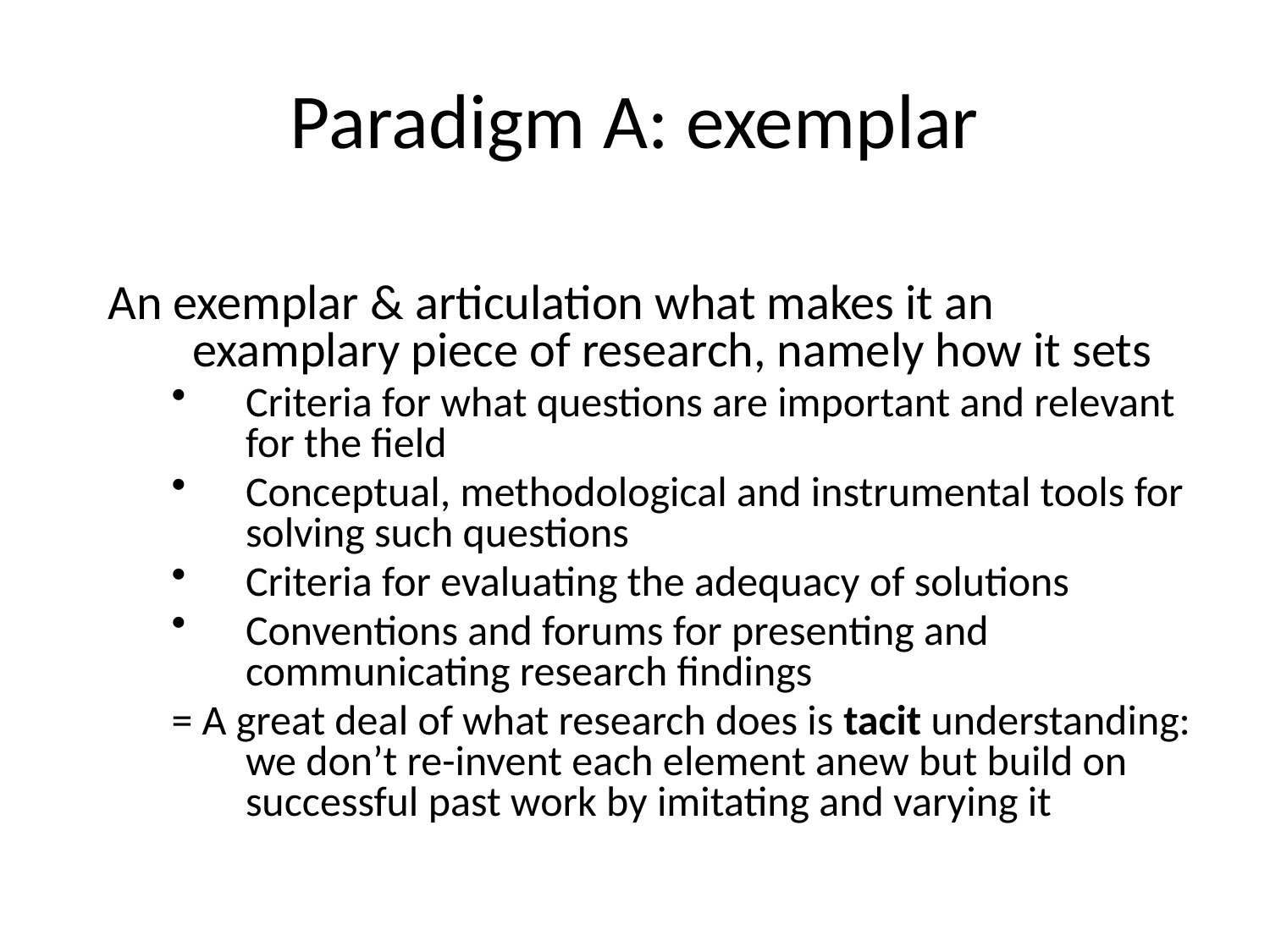

# Paradigm A: exemplar
An exemplar & articulation what makes it an examplary piece of research, namely how it sets
Criteria for what questions are important and relevant for the field
Conceptual, methodological and instrumental tools for solving such questions
Criteria for evaluating the adequacy of solutions
Conventions and forums for presenting and communicating research findings
= A great deal of what research does is tacit understanding: we don’t re-invent each element anew but build on successful past work by imitating and varying it